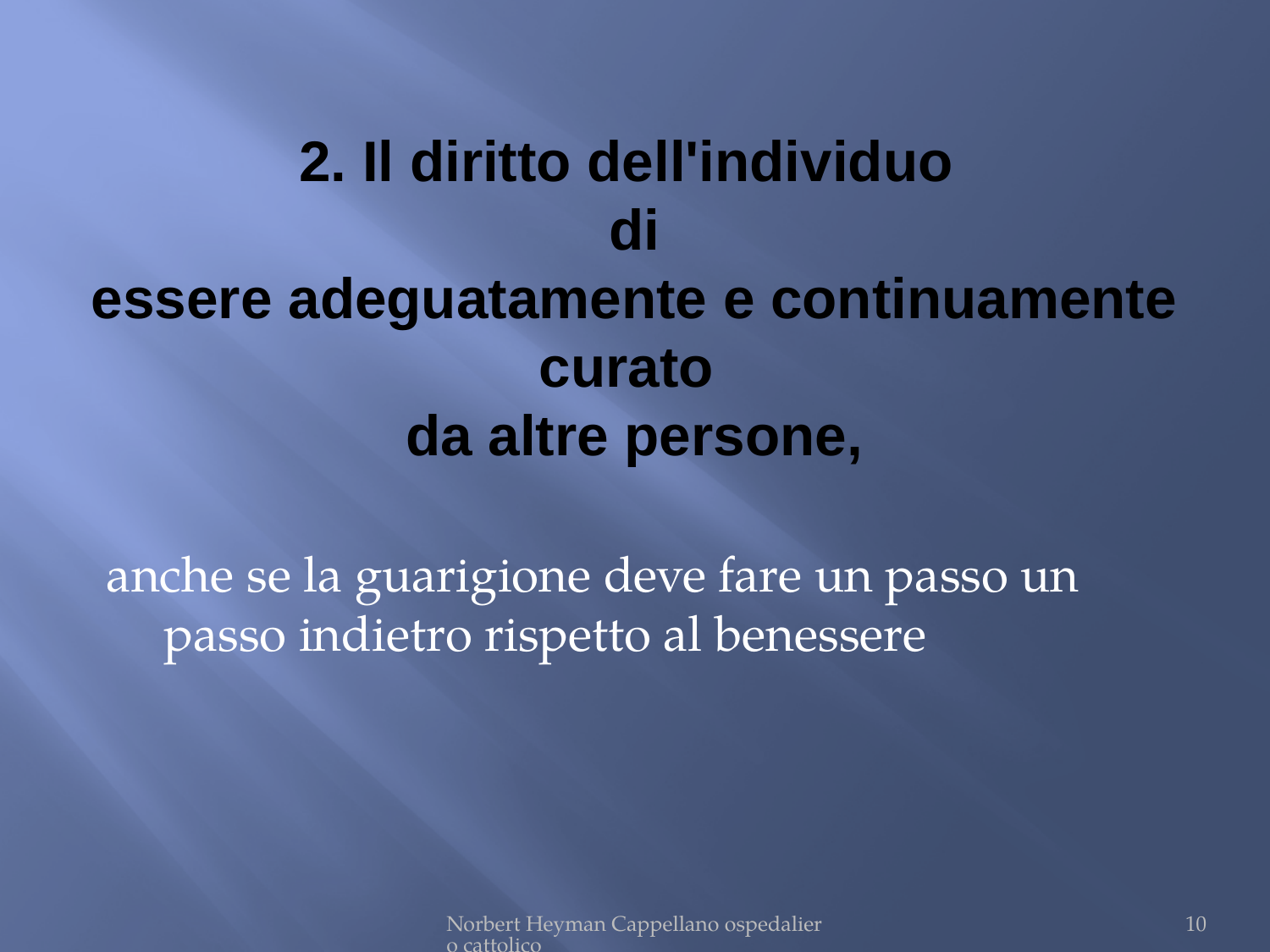

# 2. Il diritto dell'individuo di essere adeguatamente e continuamente curato da altre persone,
anche se la guarigione deve fare un passo un passo indietro rispetto al benessere
Norbert Heyman Cappellano ospedaliero cattolico
10